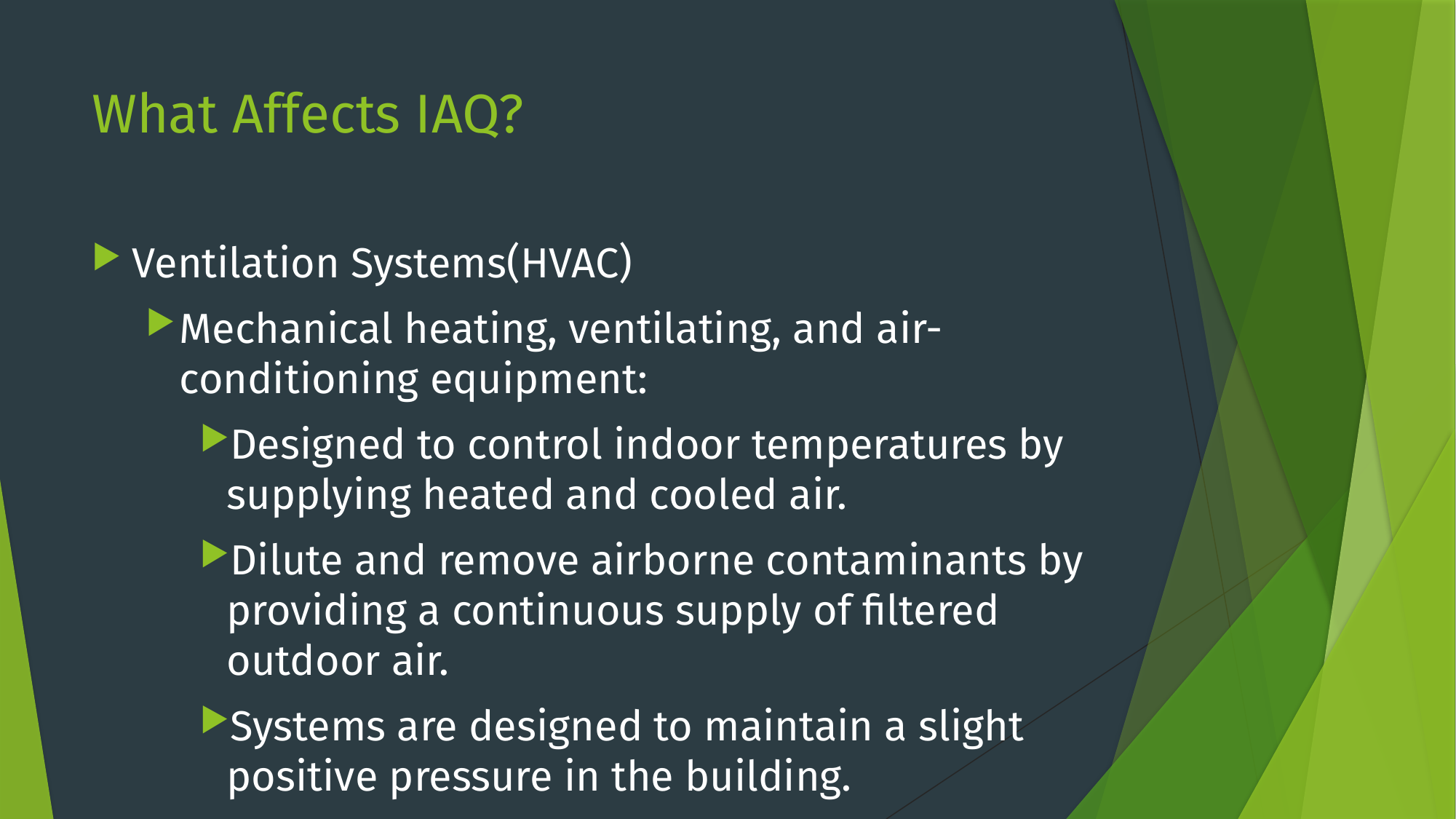

# What Affects IAQ?
Ventilation Systems(HVAC)
Mechanical heating, ventilating, and air-conditioning equipment:
Designed to control indoor temperatures by supplying heated and cooled air.
Dilute and remove airborne contaminants by providing a continuous supply of filtered outdoor air.
Systems are designed to maintain a slight positive pressure in the building.